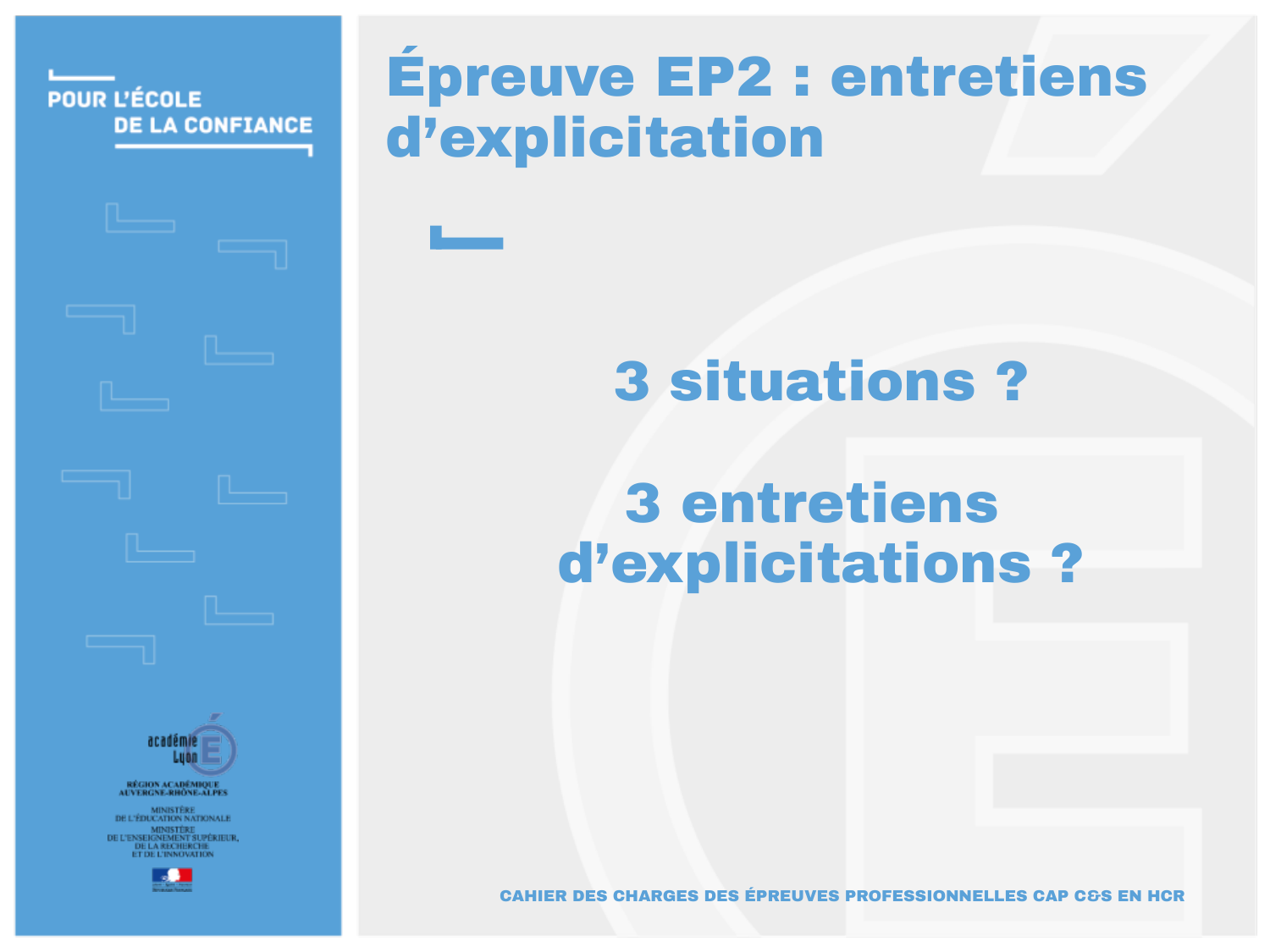

Épreuve EP2 : entretiens d’explicitation

3 situations ?

3 entretiens
d’explicitations ?

Cahier des charges des épreuves professionnelles CAP C&S en HCR